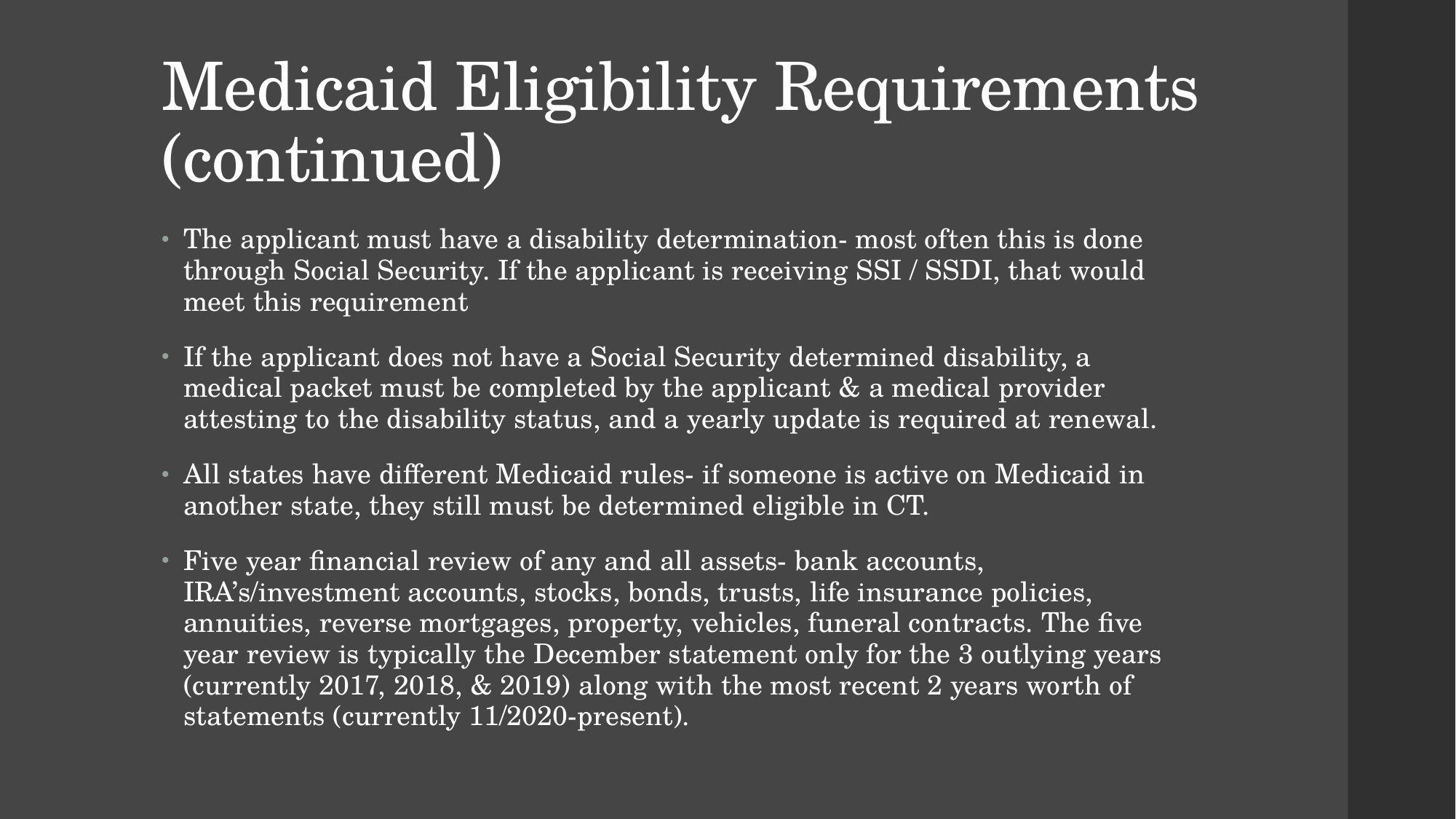

# Medicaid Eligibility Requirements (continued)
The applicant must have a disability determination- most often this is done through Social Security. If the applicant is receiving SSI / SSDI, that would meet this requirement
If the applicant does not have a Social Security determined disability, a medical packet must be completed by the applicant & a medical provider attesting to the disability status, and a yearly update is required at renewal.
All states have different Medicaid rules- if someone is active on Medicaid in another state, they still must be determined eligible in CT.
Five year financial review of any and all assets- bank accounts, IRA’s/investment accounts, stocks, bonds, trusts, life insurance policies, annuities, reverse mortgages, property, vehicles, funeral contracts. The five year review is typically the December statement only for the 3 outlying years (currently 2017, 2018, & 2019) along with the most recent 2 years worth of statements (currently 11/2020-present).